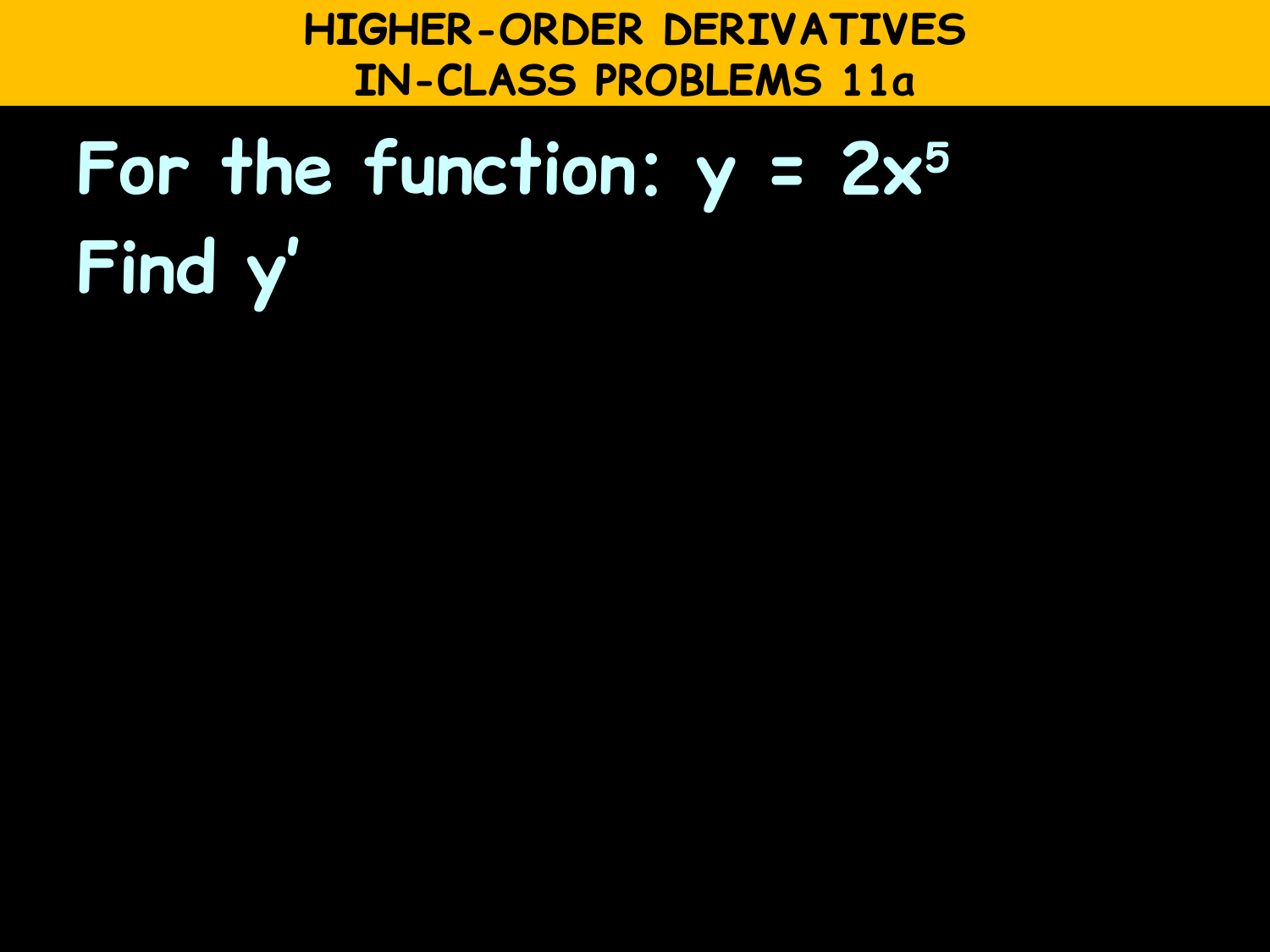

HIGHER-ORDER DERIVATIVES
IN-CLASS PROBLEMS 11a
For the function: y = 2x5
Find y’